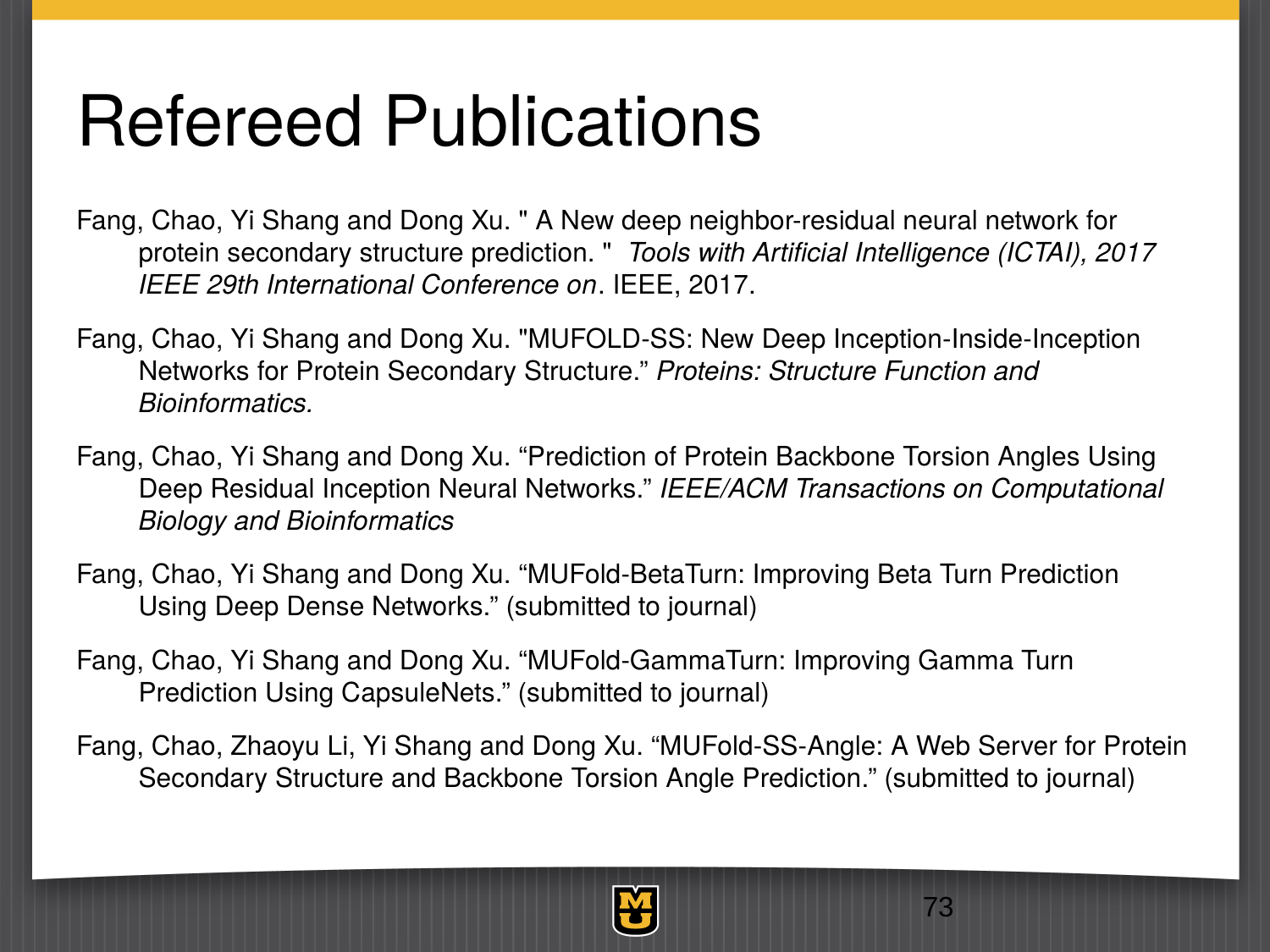

# Refereed Publications
Fang, Chao, Yi Shang and Dong Xu. " A New deep neighbor-residual neural network for protein secondary structure prediction. "  Tools with Artificial Intelligence (ICTAI), 2017 IEEE 29th International Conference on. IEEE, 2017.
Fang, Chao, Yi Shang and Dong Xu. "MUFOLD-SS: New Deep Inception-Inside-Inception Networks for Protein Secondary Structure.” Proteins: Structure Function and Bioinformatics.
Fang, Chao, Yi Shang and Dong Xu. “Prediction of Protein Backbone Torsion Angles Using Deep Residual Inception Neural Networks.” IEEE/ACM Transactions on Computational Biology and Bioinformatics
Fang, Chao, Yi Shang and Dong Xu. “MUFold-BetaTurn: Improving Beta Turn Prediction Using Deep Dense Networks.” (submitted to journal)
Fang, Chao, Yi Shang and Dong Xu. “MUFold-GammaTurn: Improving Gamma Turn Prediction Using CapsuleNets.” (submitted to journal)
Fang, Chao, Zhaoyu Li, Yi Shang and Dong Xu. “MUFold-SS-Angle: A Web Server for Protein Secondary Structure and Backbone Torsion Angle Prediction.” (submitted to journal)

73